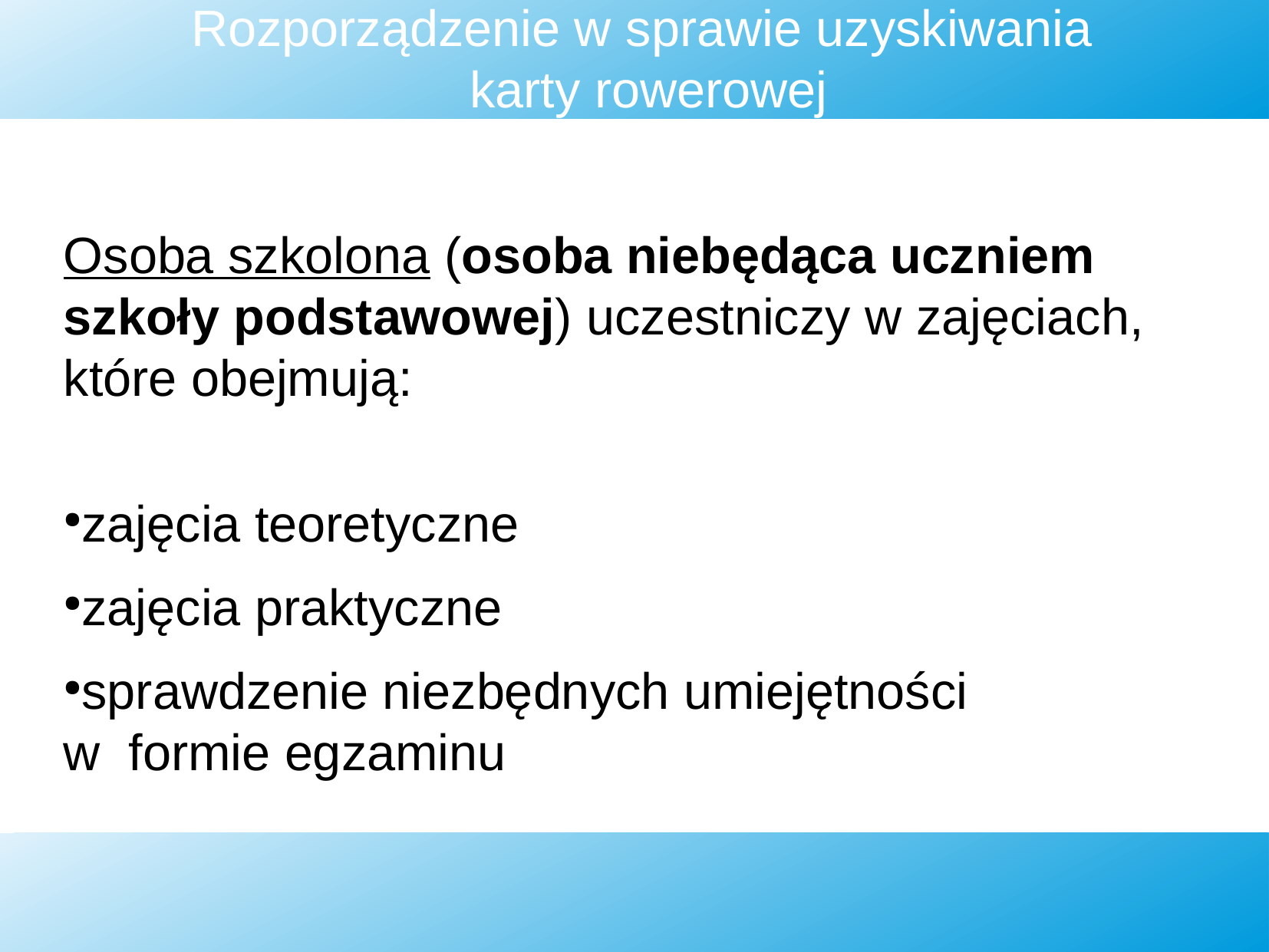

Osoba szkolona (osoba niebędąca uczniem szkoły podstawowej) uczestniczy w zajęciach, które obejmują:
zajęcia teoretyczne
zajęcia praktyczne
sprawdzenie niezbędnych umiejętności
w  formie egzaminu
Rozporządzenie w sprawie uzyskiwania
karty rowerowej